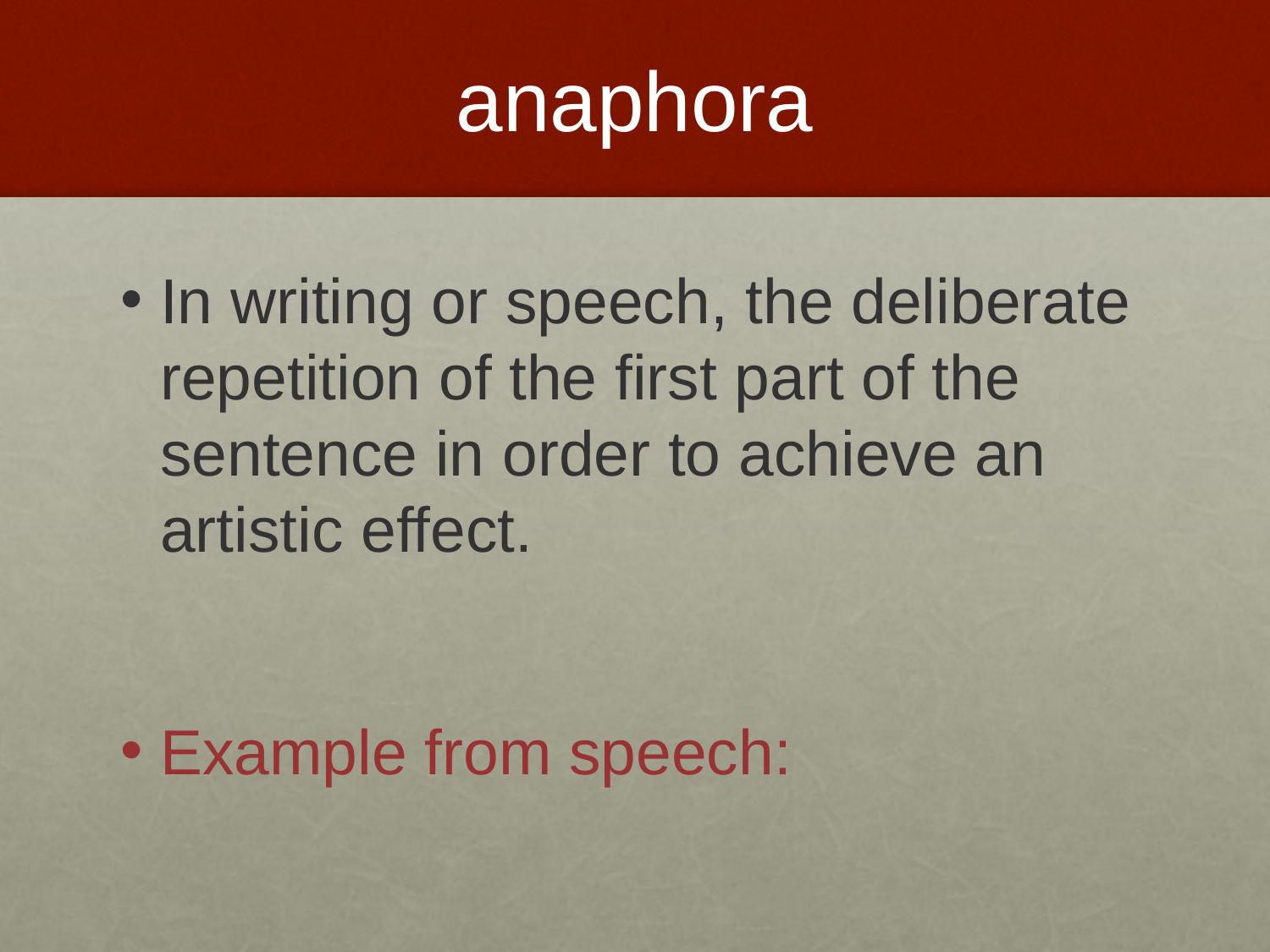

# anaphora
In writing or speech, the deliberate repetition of the first part of the sentence in order to achieve an artistic effect.

Example from speech: